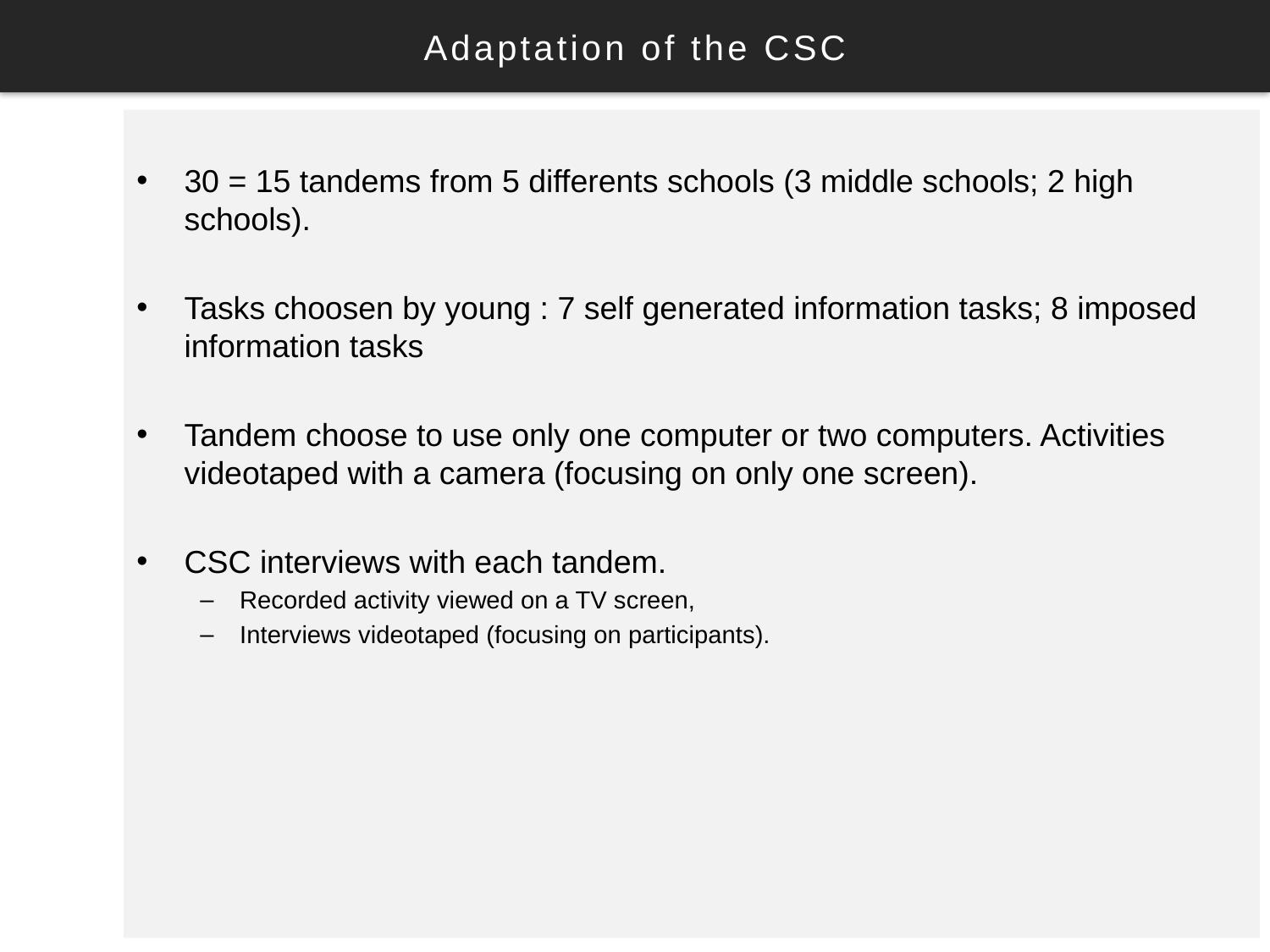

# Adaptation of the CSC

30 = 15 tandems from 5 differents schools (3 middle schools; 2 high schools).

Tasks choosen by young : 7 self generated information tasks; 8 imposed information tasks

Tandem choose to use only one computer or two computers. Activities videotaped with a camera (focusing on only one screen).

CSC interviews with each tandem.
Recorded activity viewed on a TV screen,
Interviews videotaped (focusing on participants).